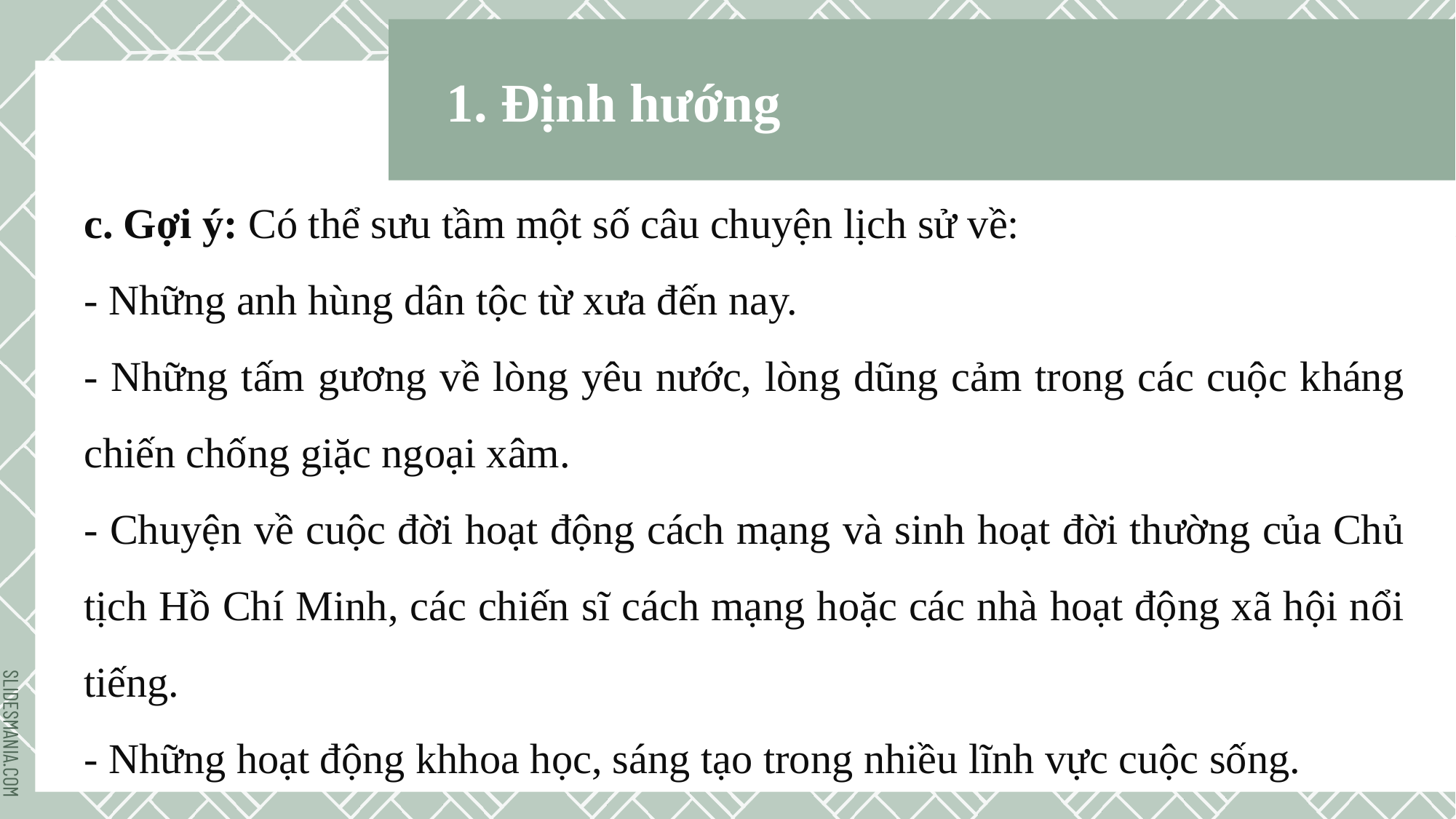

1. Định hướng
c. Gợi ý: Có thể sưu tầm một số câu chuyện lịch sử về:
- Những anh hùng dân tộc từ xưa đến nay.
- Những tấm gương về lòng yêu nước, lòng dũng cảm trong các cuộc kháng chiến chống giặc ngoại xâm.
- Chuyện về cuộc đời hoạt động cách mạng và sinh hoạt đời thường của Chủ tịch Hồ Chí Minh, các chiến sĩ cách mạng hoặc các nhà hoạt động xã hội nổi tiếng.
- Những hoạt động khhoa học, sáng tạo trong nhiều lĩnh vực cuộc sống.